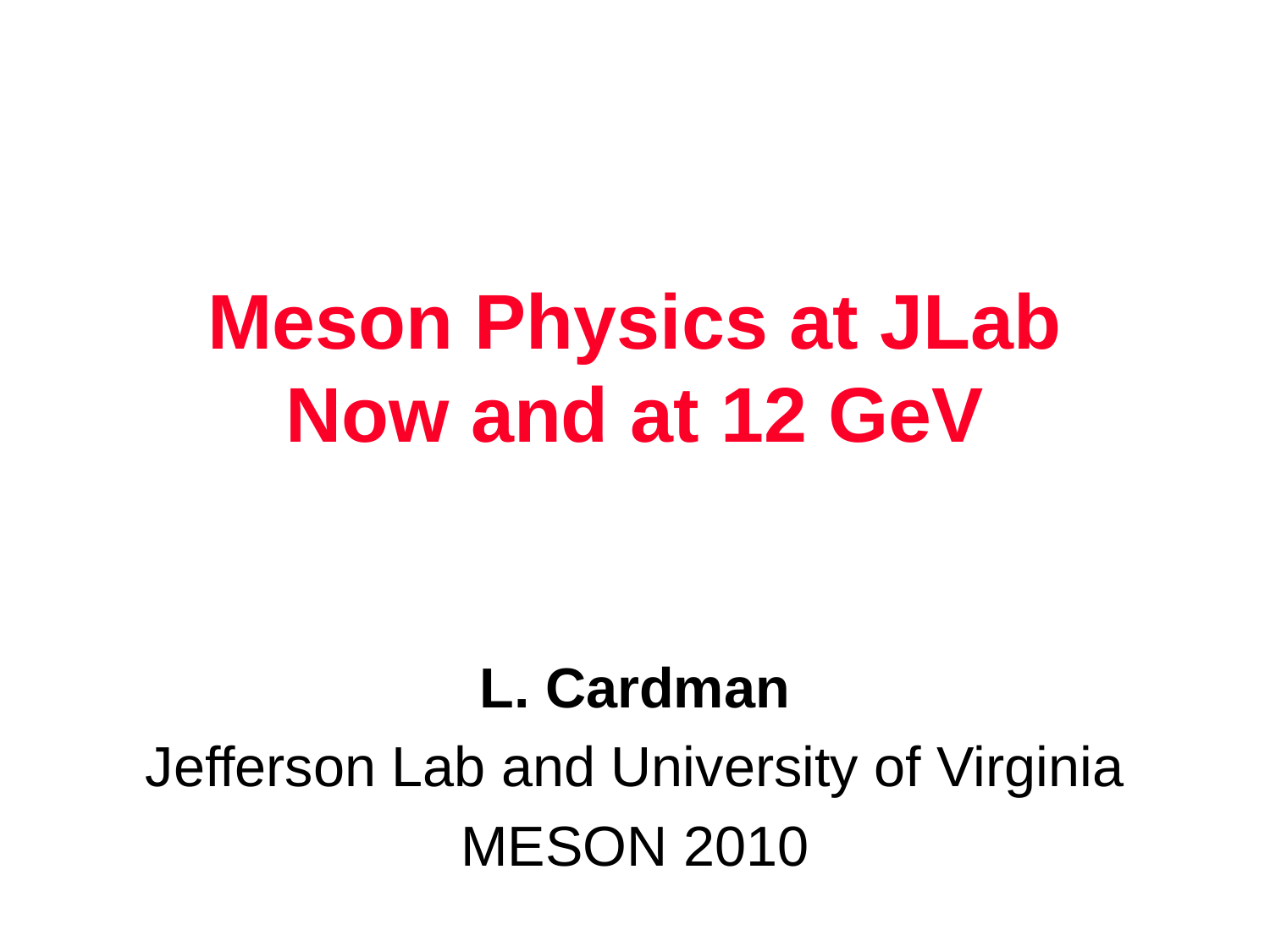

# Meson Physics at JLab Now and at 12 GeV
L. Cardman
Jefferson Lab and University of Virginia
MESON 2010